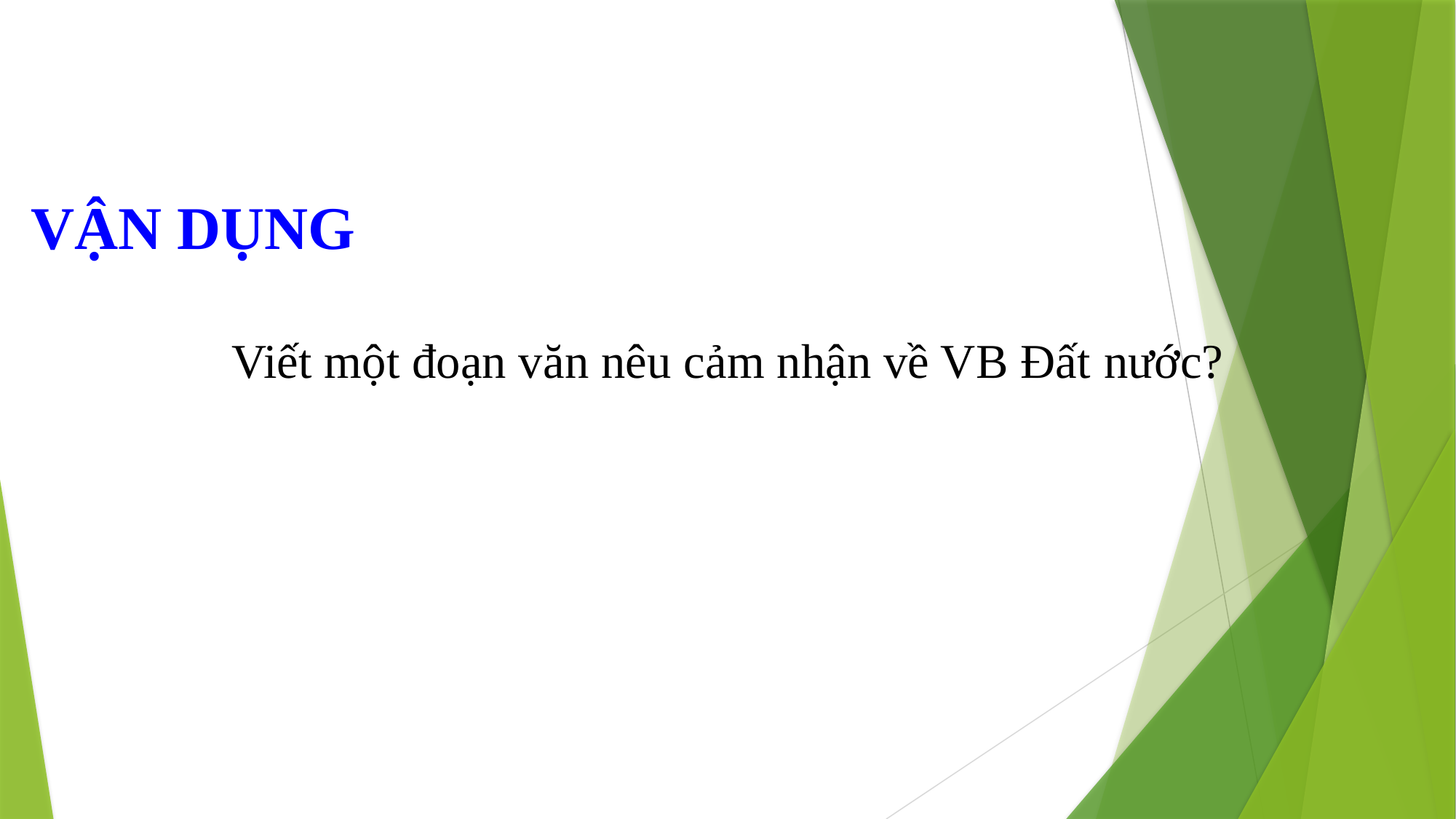

VẬN DỤNG
Viết một đoạn văn nêu cảm nhận về VB Đất nước?